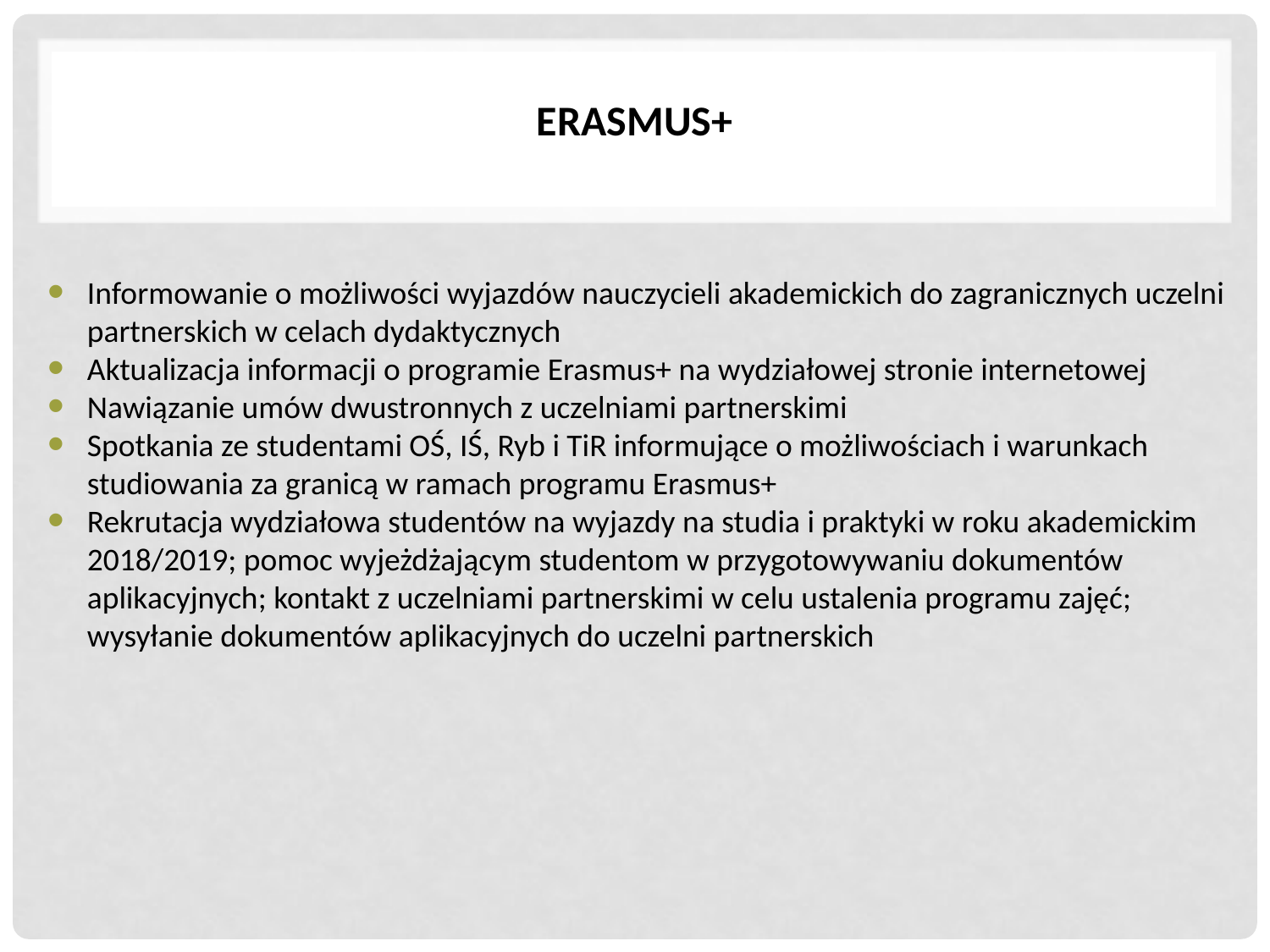

ERASMUS+
Informowanie o możliwości wyjazdów nauczycieli akademickich do zagranicznych uczelni partnerskich w celach dydaktycznych
Aktualizacja informacji o programie Erasmus+ na wydziałowej stronie internetowej
Nawiązanie umów dwustronnych z uczelniami partnerskimi
Spotkania ze studentami OŚ, IŚ, Ryb i TiR informujące o możliwościach i warunkach studiowania za granicą w ramach programu Erasmus+
Rekrutacja wydziałowa studentów na wyjazdy na studia i praktyki w roku akademickim 2018/2019; pomoc wyjeżdżającym studentom w przygotowywaniu dokumentów aplikacyjnych; kontakt z uczelniami partnerskimi w celu ustalenia programu zajęć; wysyłanie dokumentów aplikacyjnych do uczelni partnerskich